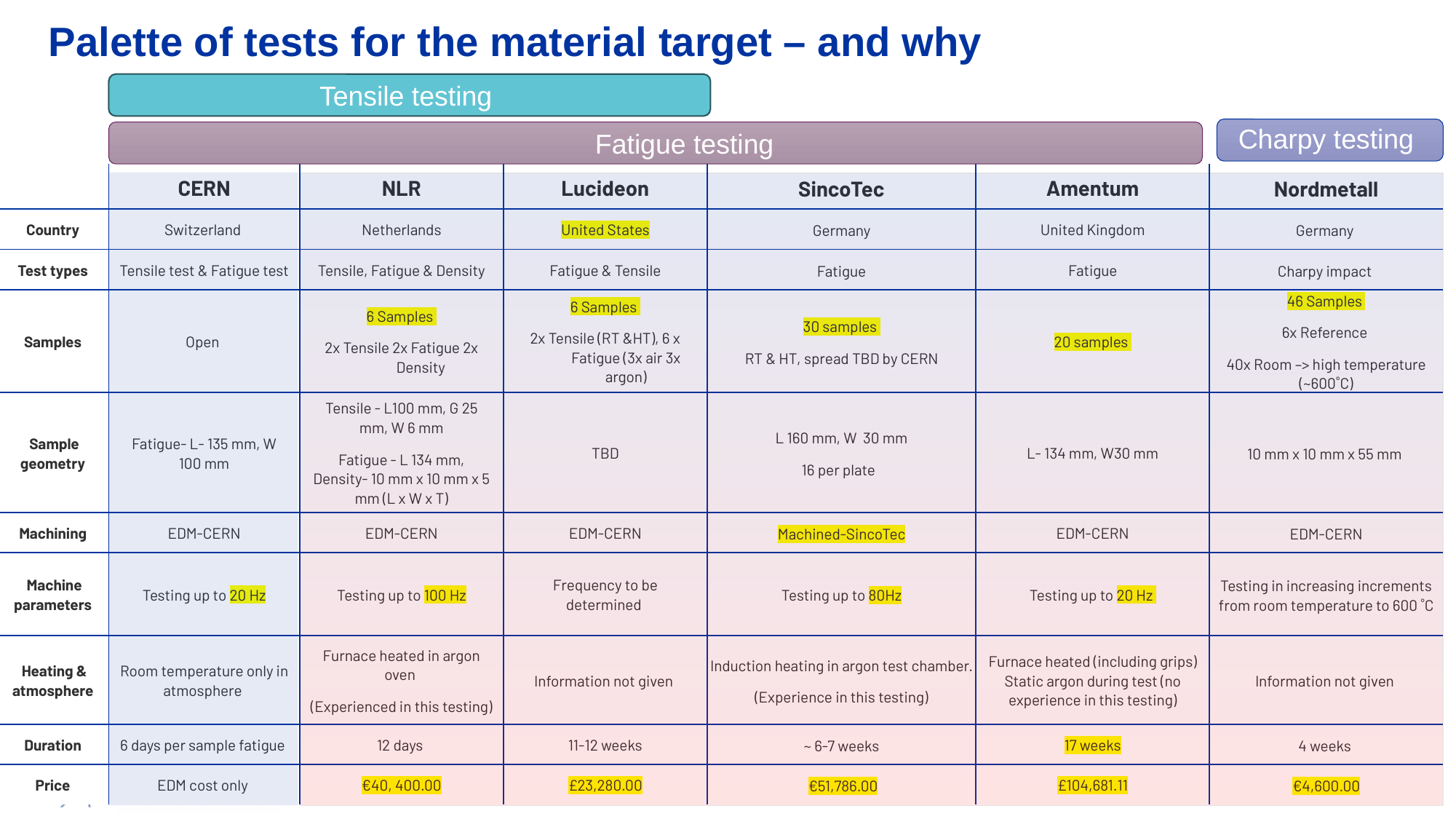

# Palette of tests for the material target – and why

Tensile testing

Charpy testing

Fatigue testing
|  | CERN | NLR | Lucideon | SincoTec | Amentum | Nordmetall |
| --- | --- | --- | --- | --- | --- | --- |
| Country | Switzerland | Netherlands | United States | Germany | United Kingdom | Germany |
| Test types | Tensile test & Fatigue test | Tensile, Fatigue & Density | Fatigue & Tensile | Fatigue | Fatigue | Charpy impact |
| Samples | Open | 6 Samples 2x Tensile 2x Fatigue 2x Density | 6 Samples 2x Tensile (RT &HT), 6 x Fatigue (3x air 3x argon) | 30 samples RT & HT, spread TBD by CERN | 20 samples | 46 Samples 6x Reference 40x Room –> high temperature (~600˚C) |
| Sample geometry | Fatigue- L- 135 mm, W 100 mm | Tensile - L100 mm, G 25 mm, W 6 mm Fatigue - L 134 mm, Density- 10 mm x 10 mm x 5 mm (L x W x T) | TBD | L 160 mm, W 30 mm 16 per plate | L- 134 mm, W30 mm | 10 mm x 10 mm x 55 mm |
| Machining | EDM-CERN | EDM-CERN | EDM-CERN | Machined-SincoTec | EDM-CERN | EDM-CERN |
| Machine parameters | Testing up to 20 Hz | Testing up to 100 Hz | Frequency to be determined | Testing up to 80Hz | Testing up to 20 Hz | Testing in increasing increments from room temperature to 600 ˚C |
| Heating & atmosphere | Room temperature only in atmosphere | Furnace heated in argon oven (Experienced in this testing) | Information not given | Induction heating in argon test chamber. (Experience in this testing) | Furnace heated (including grips) Static argon during test (no experience in this testing) | Information not given |
| Duration | 6 days per sample fatigue | 12 days | 11-12 weeks | ~ 6-7 weeks | 17 weeks | 4 weeks |
| Price | EDM cost only | €40, 400.00 | £23,280.00 | €51,786.00 | £104,681.11 | €4,600.00 |

S. Sgobba, K.E. Buchanan, P. Curran et al. - BDF-TSAC1 - 04-06.03.2025
14